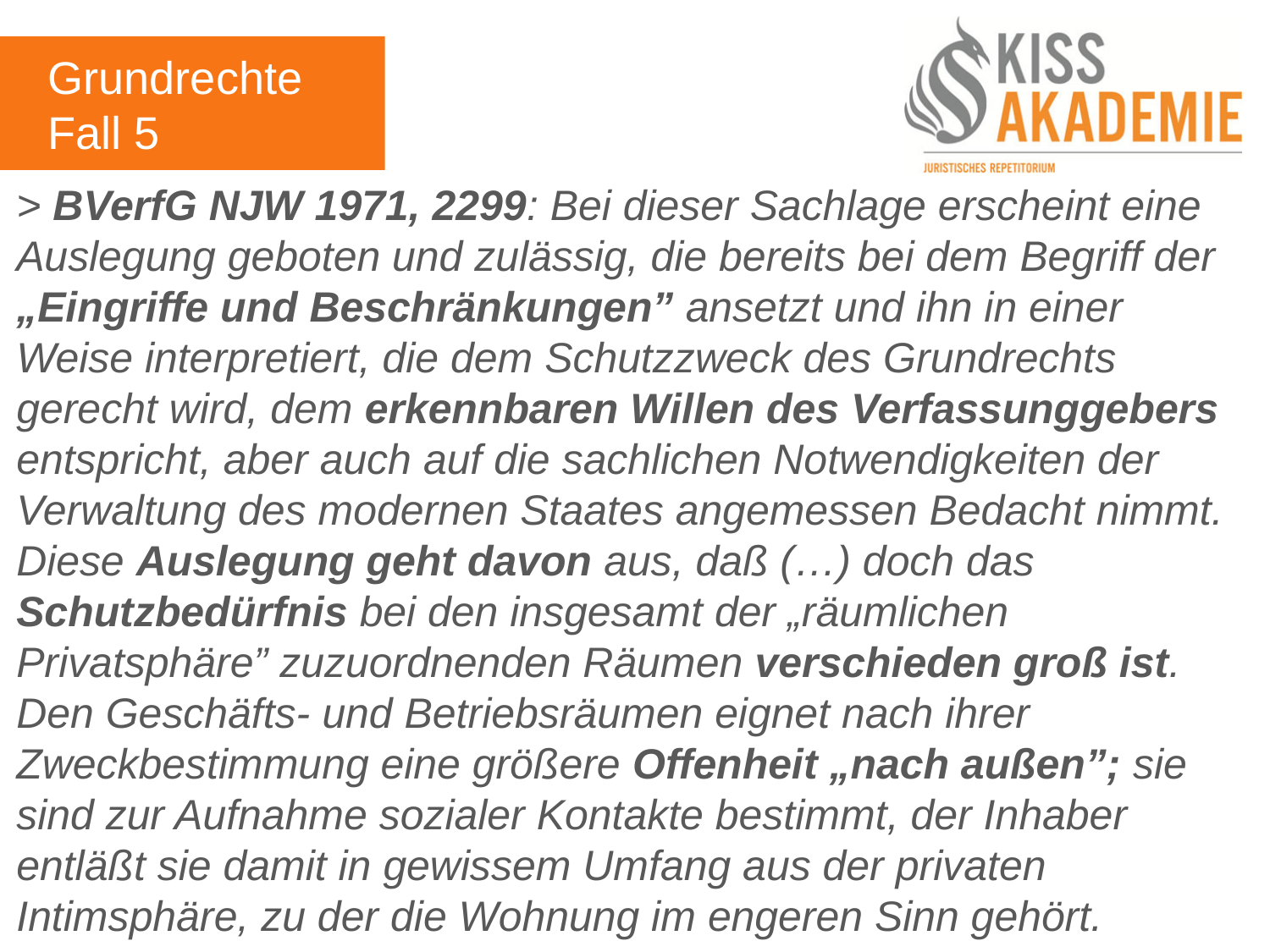

Grundrechte
Fall 5
> BVerfG NJW 1971, 2299: Bei dieser Sachlage erscheint eine Auslegung geboten und zulässig, die bereits bei dem Begriff der „Eingriffe und Beschränkungen” ansetzt und ihn in einer Weise interpretiert, die dem Schutzzweck des Grundrechts gerecht wird, dem erkennbaren Willen des Verfassunggebers entspricht, aber auch auf die sachlichen Notwendigkeiten der Verwaltung des modernen Staates angemessen Bedacht nimmt. Diese Auslegung geht davon aus, daß (…) doch das Schutzbedürfnis bei den insgesamt der „räumlichen Privatsphäre” zuzuordnenden Räumen verschieden groß ist. Den Geschäfts- und Betriebsräumen eignet nach ihrer Zweckbestimmung eine größere Offenheit „nach außen”; sie sind zur Aufnahme sozialer Kontakte bestimmt, der Inhaber entläßt sie damit in gewissem Umfang aus der privaten Intimsphäre, zu der die Wohnung im engeren Sinn gehört.